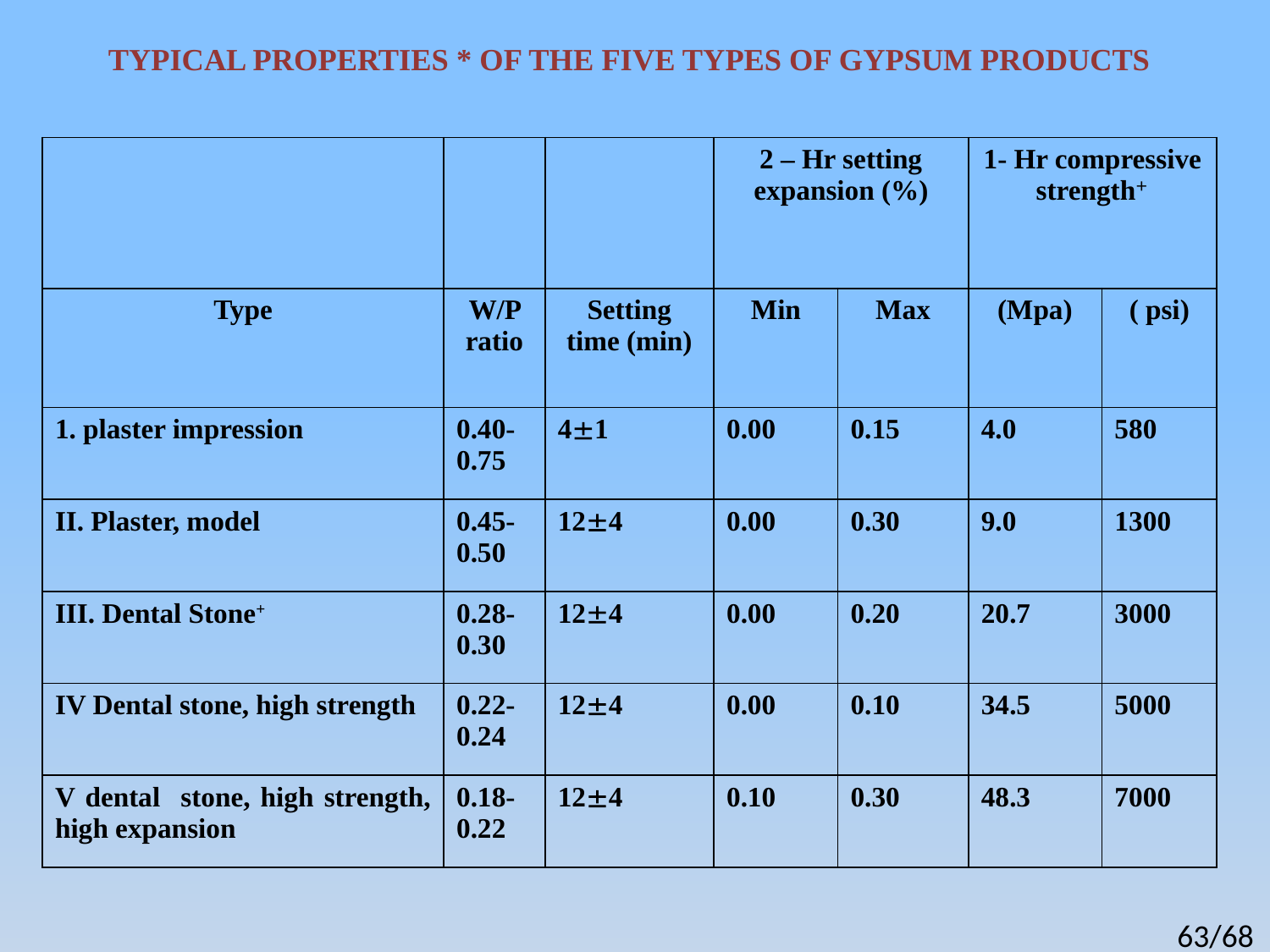

# TYPICAL PROPERTIES * OF THE FIVE TYPES OF GYPSUM PRODUCTS
|  |  |  | 2 – Hr setting expansion (%) |  | 1- Hr compressive strength+ |  |
| --- | --- | --- | --- | --- | --- | --- |
| Type | W/P ratio | Setting time (min) | Min | Max | (Mpa) | ( psi) |
| 1. plaster impression | 0.40-0.75 | 4±1 | 0.00 | 0.15 | 4.0 | 580 |
| II. Plaster, model | 0.45-0.50 | 12±4 | 0.00 | 0.30 | 9.0 | 1300 |
| III. Dental Stone+ | 0.28-0.30 | 12±4 | 0.00 | 0.20 | 20.7 | 3000 |
| IV Dental stone, high strength | 0.22-0.24 | 12±4 | 0.00 | 0.10 | 34.5 | 5000 |
| V dental stone, high strength, high expansion | 0.18-0.22 | 12±4 | 0.10 | 0.30 | 48.3 | 7000 |

63/68